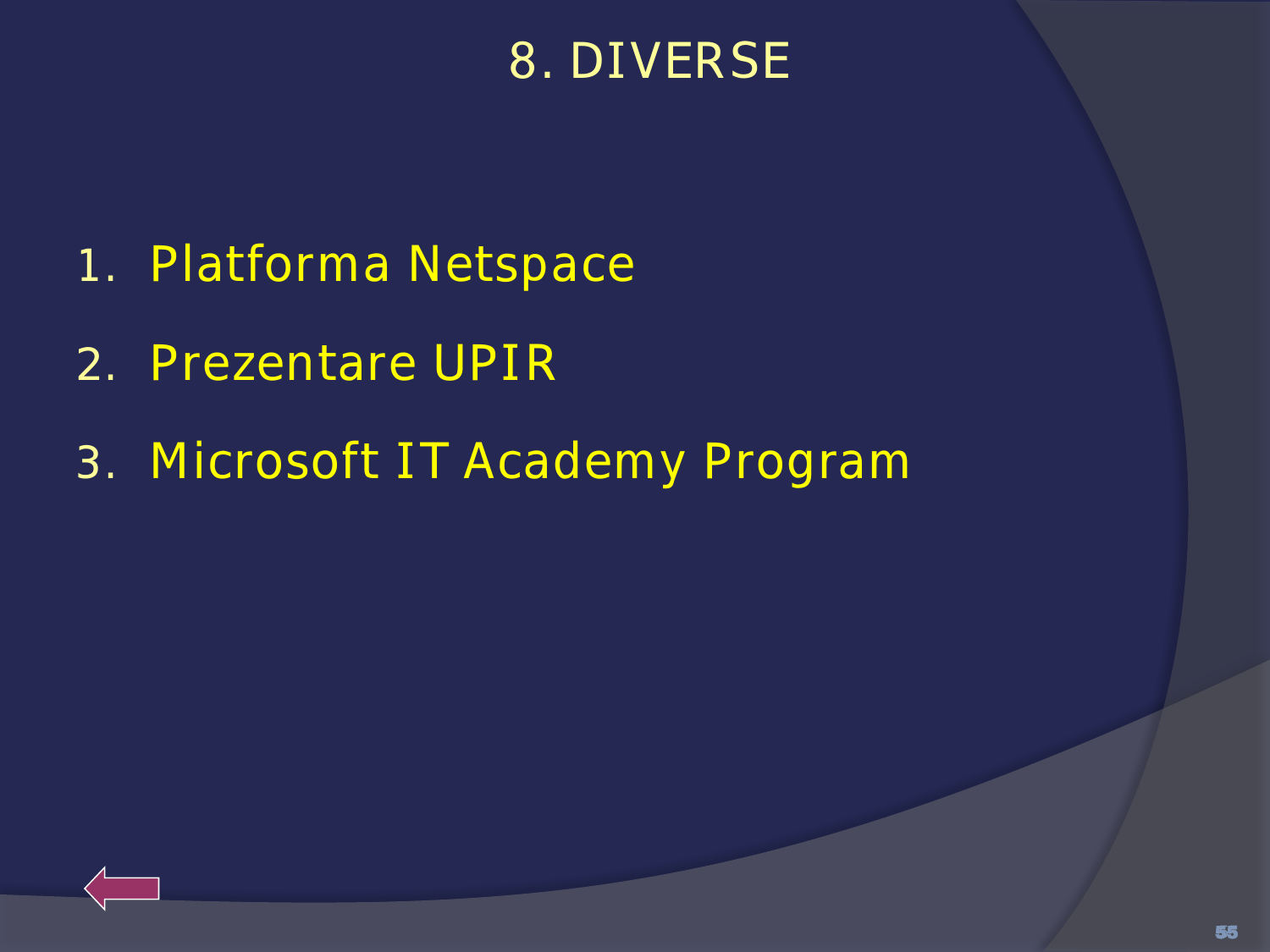

8. DIVERSE
Platforma Netspace
Prezentare UPIR
Microsoft IT Academy Program

55
55